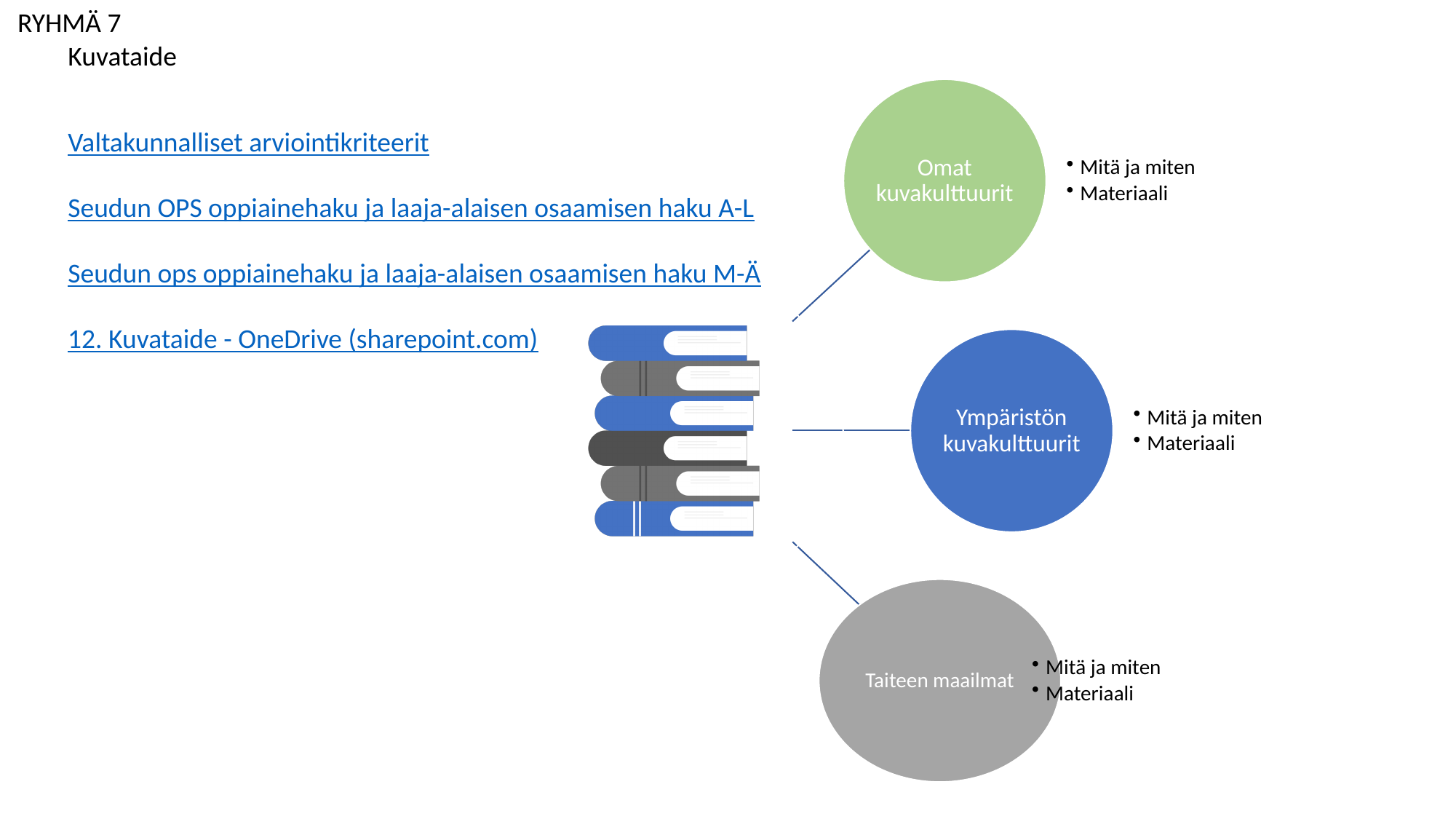

RYHMÄ 7
Kuvataide
Omat kuvakulttuurit
Mitä ja miten
Materiaali
Ympäristön kuvakulttuurit
Mitä ja miten
Materiaali
Taiteen maailmat
Mitä ja miten
Materiaali
Valtakunnalliset arviointikriteerit

Seudun OPS oppiainehaku ja laaja-alaisen osaamisen haku A-L

Seudun ops oppiainehaku ja laaja-alaisen osaamisen haku M-Ä
12. Kuvataide - OneDrive (sharepoint.com)